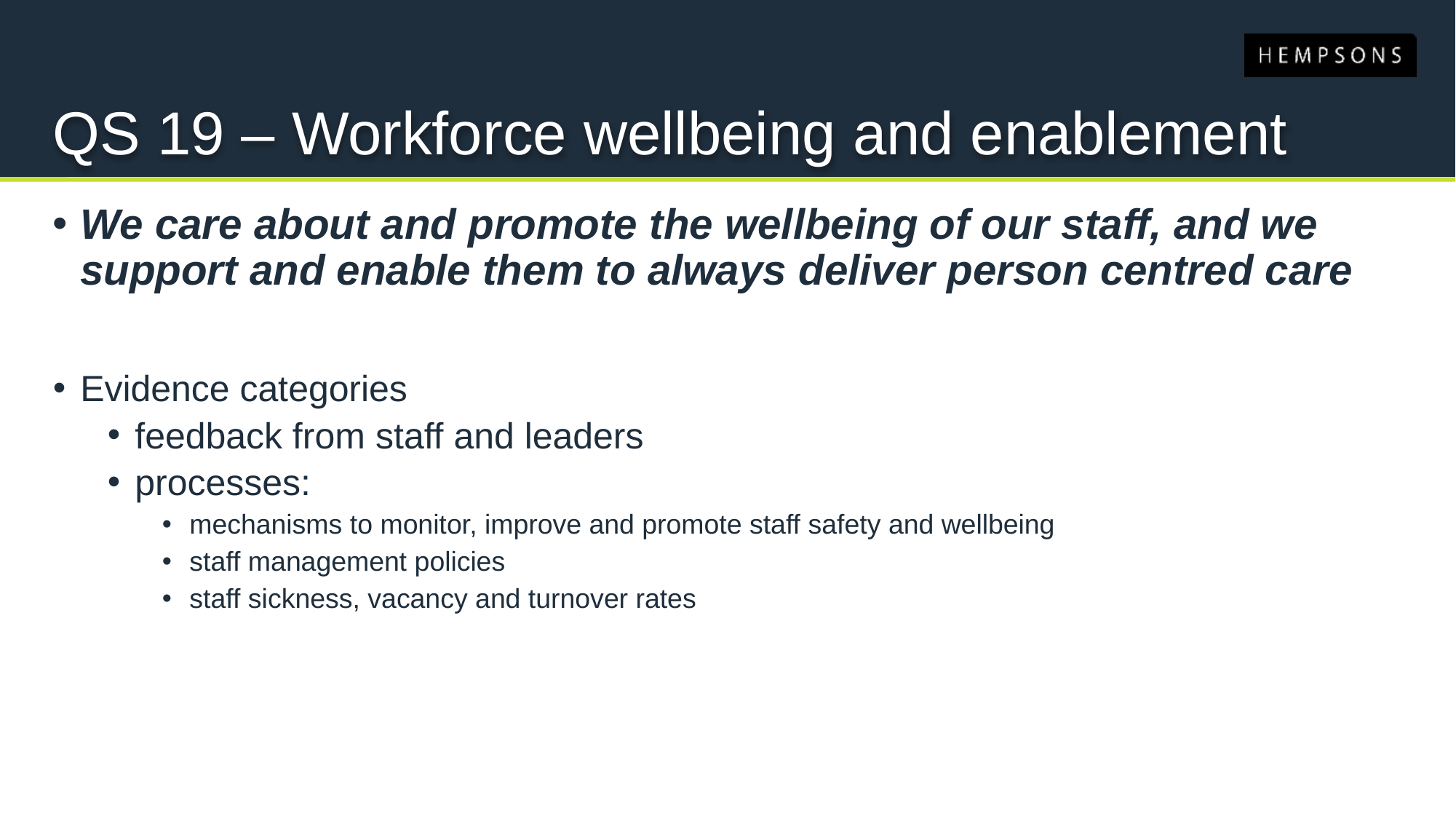

# QS 19 – Workforce wellbeing and enablement
We care about and promote the wellbeing of our staff, and we support and enable them to always deliver person centred care

Evidence categories
feedback from staff and leaders
processes:
mechanisms to monitor, improve and promote staff safety and wellbeing
staff management policies
staff sickness, vacancy and turnover rates